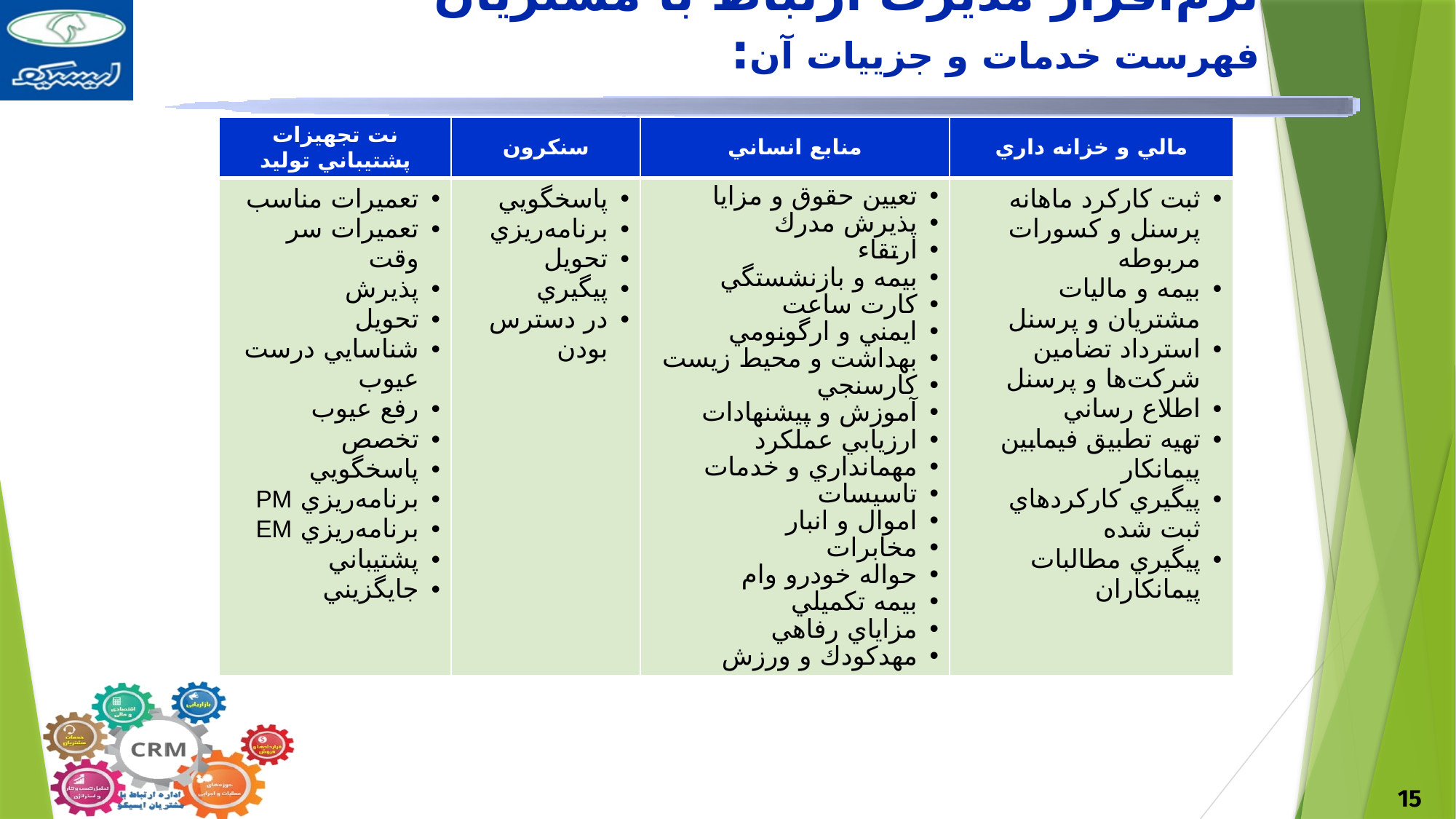

# نرم‌افزار مديرت ارتباط با مشتريان - فهرست خدمات و جزييات آن:
| نت تجهيزات پشتيباني توليد | سنكرون | منابع انساني | مالي و خزانه داري |
| --- | --- | --- | --- |
| تعميرات مناسب تعميرات سر وقت پذيرش تحويل شناسايي درست عيوب رفع عيوب تخصص پاسخگويي برنامه‌ريزي PM برنامه‌ريزي EM پشتيباني جايگزيني | پاسخگويي برنامه‌ريزي تحويل پيگيري در دسترس بودن | تعيين حقوق و مزايا پذيرش مدرك ارتقاء بيمه و بازنشستگي كارت ساعت ايمني و ارگونومي بهداشت و محيط زيست كارسنجي آموزش و پيشنهادات ارزيابي عملكرد مهمانداري و خدمات تاسيسات اموال و انبار مخابرات حواله خودرو وام بيمه تكميلي مزاياي رفاهي مهدكودك و ورزش | ثبت كاركرد ماهانه پرسنل و كسورات مربوطه بيمه و ماليات مشتريان و پرسنل استرداد تضامين شركت‌ها و پرسنل اطلاع رساني تهيه تطبيق فيمابين پيمانكار پيگيري كاركردهاي ثبت شده پيگيري مطالبات پيمانكاران |
15